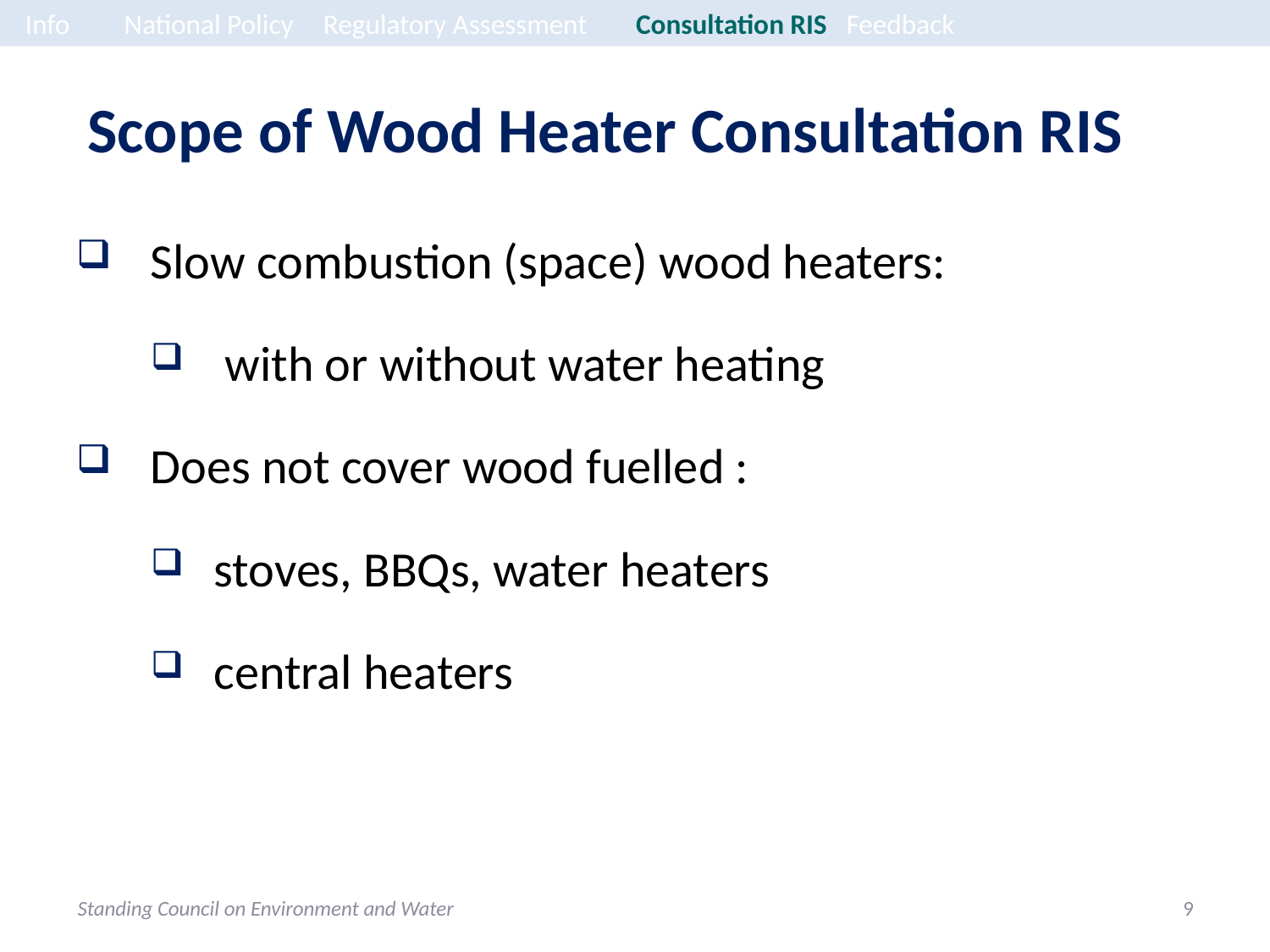

Info	National Policy	Regulatory Assessment 	Consultation RIS	Feedback
# Scope of Wood Heater Consultation RIS
Slow combustion (space) wood heaters:
 with or without water heating
Does not cover wood fuelled :
stoves, BBQs, water heaters
central heaters
Standing Council on Environment and Water
9